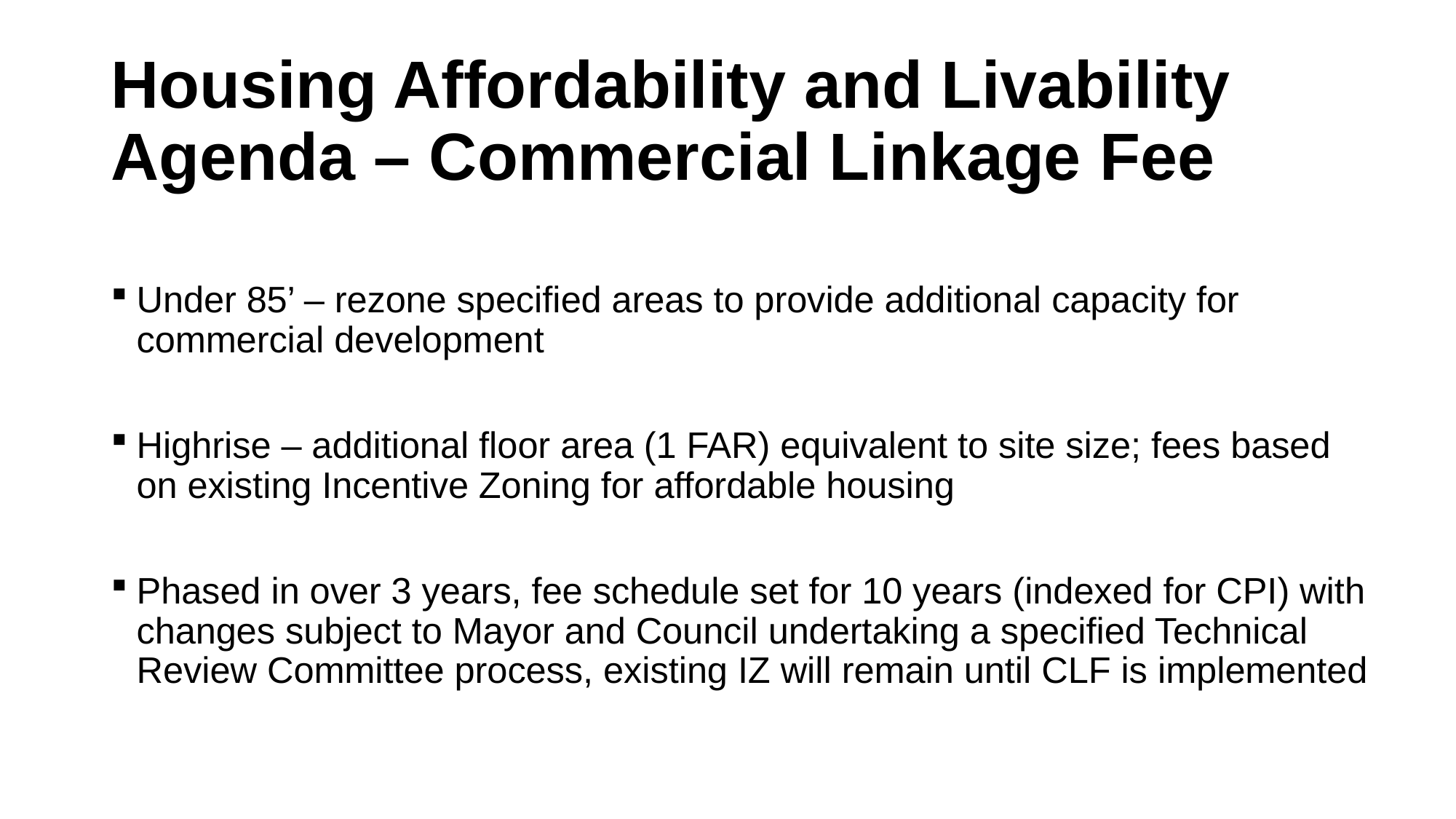

# Housing Affordability and Livability Agenda – Commercial Linkage Fee

Under 85’ – rezone specified areas to provide additional capacity for commercial development

Highrise – additional floor area (1 FAR) equivalent to site size; fees based on existing Incentive Zoning for affordable housing

Phased in over 3 years, fee schedule set for 10 years (indexed for CPI) with changes subject to Mayor and Council undertaking a specified Technical Review Committee process, existing IZ will remain until CLF is implemented